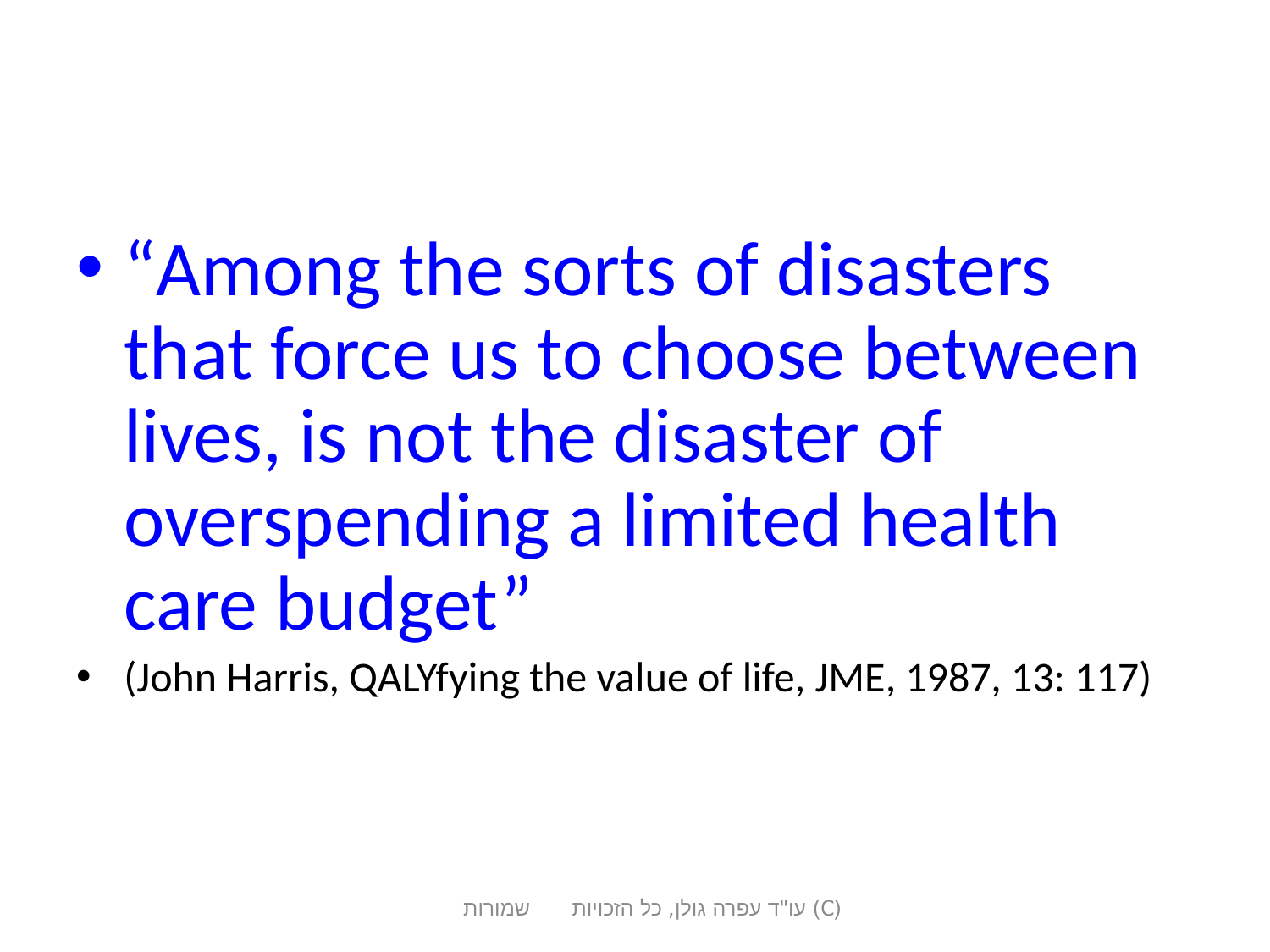

#
“Among the sorts of disasters that force us to choose between lives, is not the disaster of overspending a limited health care budget”
(John Harris, QALYfying the value of life, JME, 1987, 13: 117)
עו"ד עפרה גולן, כל הזכויות שמורות (C)